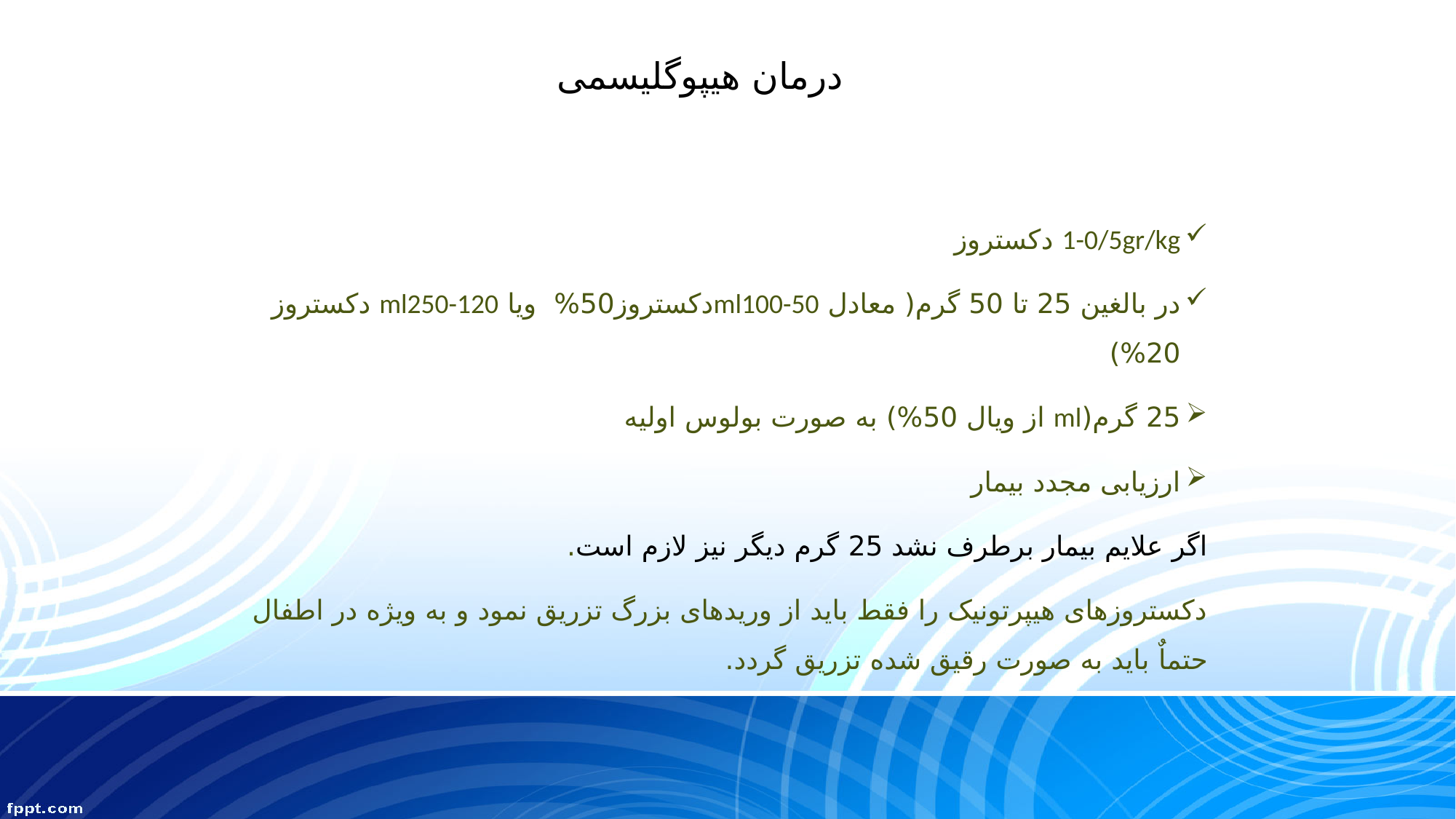

# درمان هیپوگلیسمی
1-0/5gr/kg دکستروز
در بالغین 25 تا 50 گرم( معادل ml100-50دکستروز50%  ویا ml250-120 دکستروز 20%)
25 گرم(ml از ویال 50%) به صورت بولوس اولیه
ارزیابی مجدد بیمار
اگر علایم بیمار برطرف نشد 25 گرم دیگر نیز لازم است.
دکستروزهای هیپرتونیک را فقط باید از وریدهای بزرگ تزریق نمود و به ویژه در اطفال حتماٌ باید به صورت رقیق شده تزریق گردد.